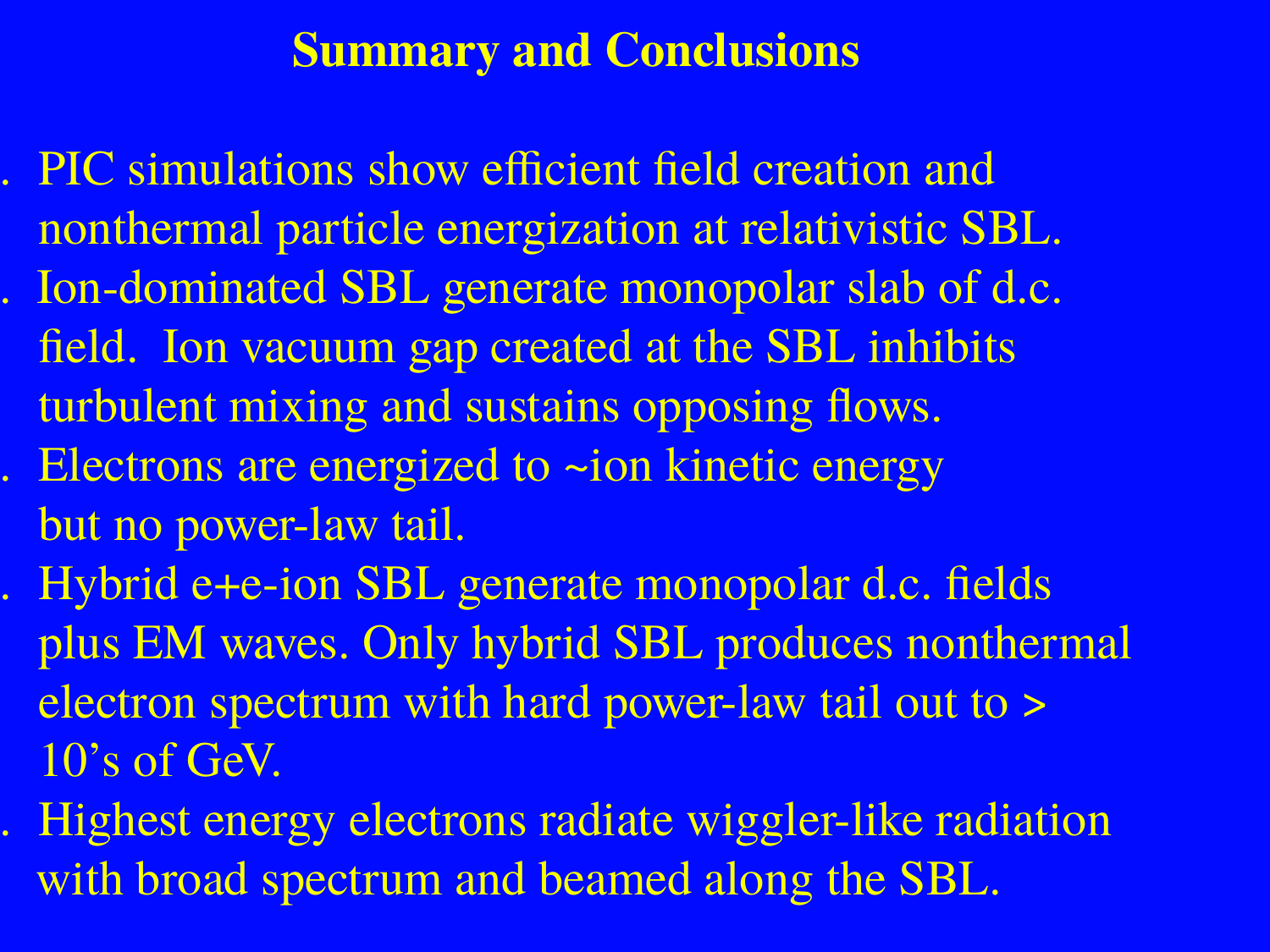

Summary and Conclusions

PIC simulations show efficient field creation and
	nonthermal particle energization at relativistic SBL.
3.  Ion-dominated SBL generate monopolar slab of d.c.
	field.  Ion vacuum gap created at the SBL inhibits
	turbulent mixing and sustains opposing flows.
4.	Electrons are energized to ~ion kinetic energy
	but no power-law tail.
Hybrid e+e-ion SBL generate monopolar d.c. fields
	plus EM waves. Only hybrid SBL produces nonthermal
	electron spectrum with hard power-law tail out to >
	10’s of GeV.
Highest energy electrons radiate wiggler-like radiation
     with broad spectrum and beamed along the SBL.